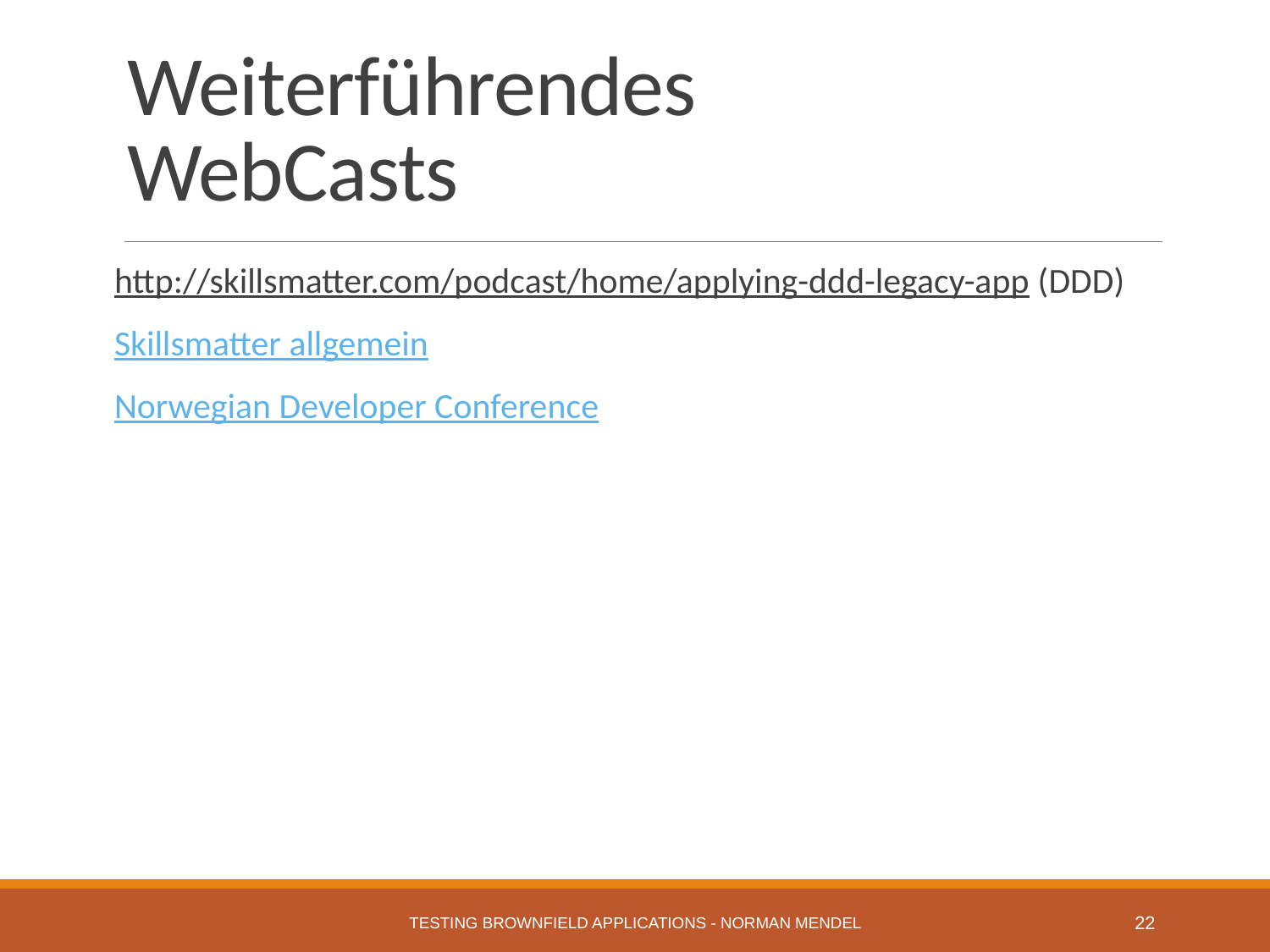

# Weiterführendes WebCasts
http://skillsmatter.com/podcast/home/applying-ddd-legacy-app (DDD)
Skillsmatter allgemein
Norwegian Developer Conference

Testing Brownfield Applications - Norman Mendel
22